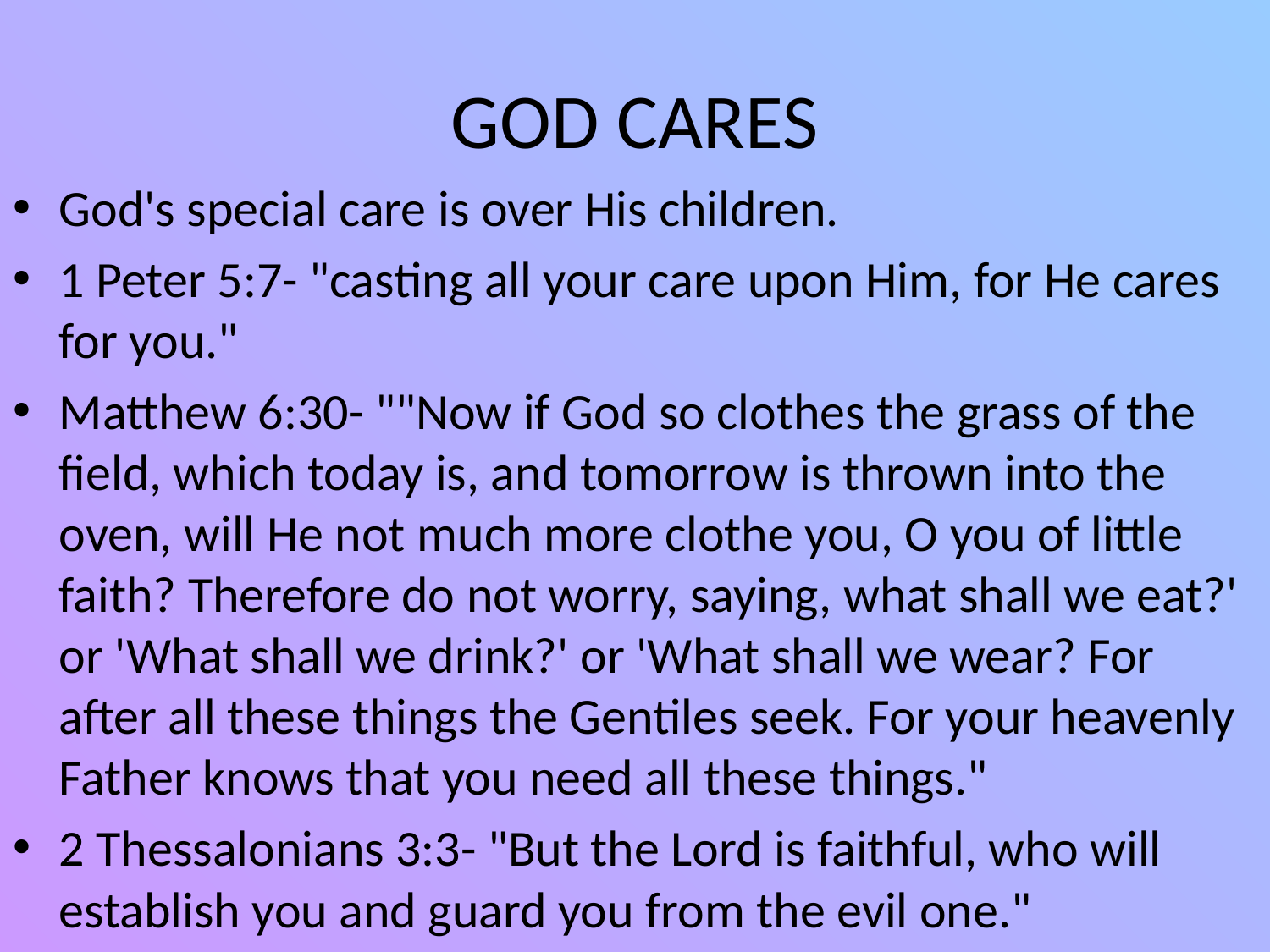

# GOD CARES
God's special care is over His children.
1 Peter 5:7- "casting all your care upon Him, for He cares for you."
Matthew 6:30- ""Now if God so clothes the grass of the field, which today is, and tomorrow is thrown into the oven, will He not much more clothe you, O you of little faith? Therefore do not worry, saying, what shall we eat?' or 'What shall we drink?' or 'What shall we wear? For after all these things the Gentiles seek. For your heavenly Father knows that you need all these things."
2 Thessalonians 3:3- "But the Lord is faithful, who will establish you and guard you from the evil one."